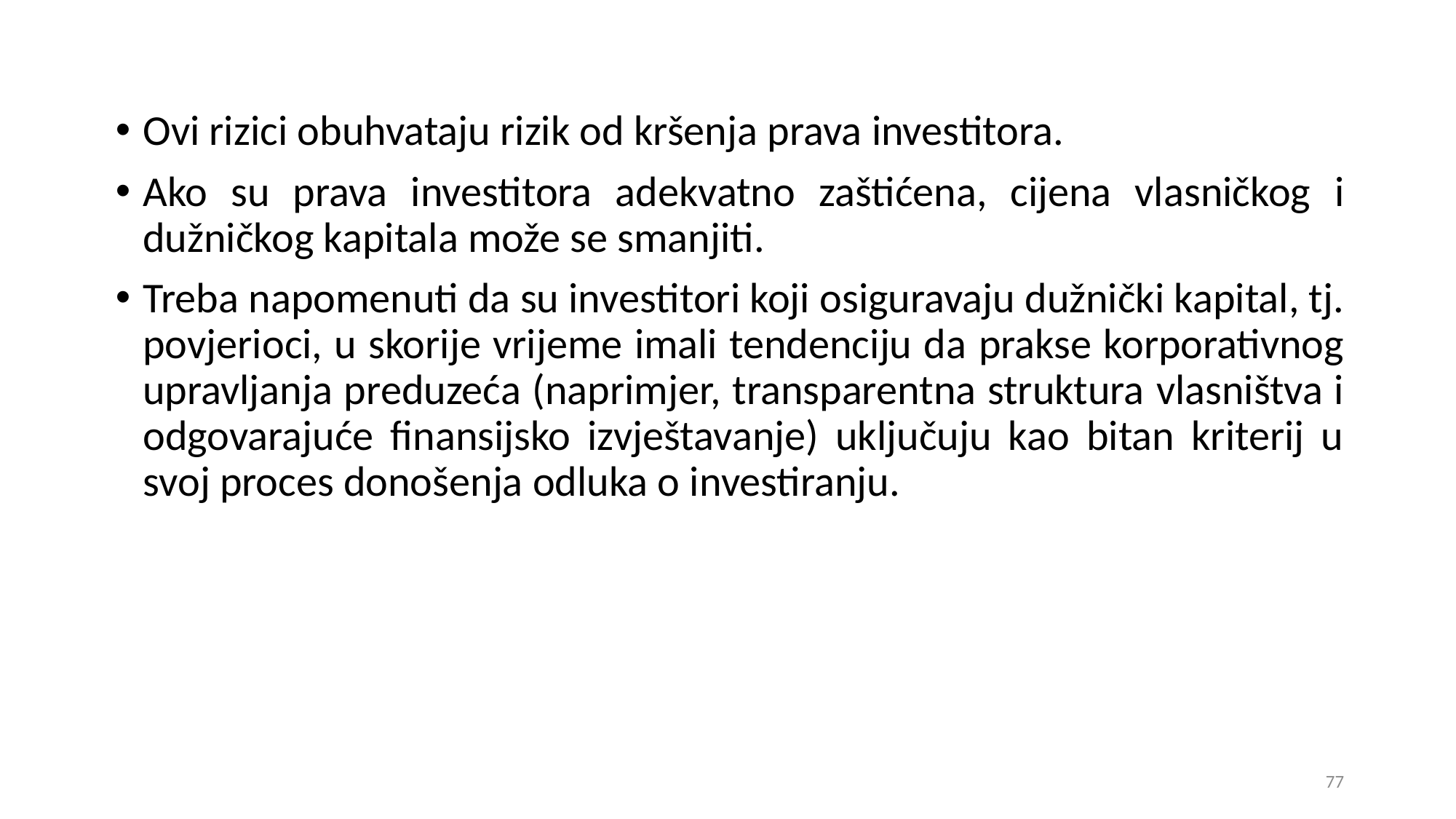

Ovi rizici obuhvataju rizik od kršenja prava investitora.
Ako su prava investitora adekvatno zaštićena, cijena vlasničkog i dužničkog kapitala može se smanjiti.
Treba napomenuti da su investitori koji osiguravaju dužnički kapital, tj. povjerioci, u skorije vrijeme imali tendenciju da prakse korporativnog upravljanja preduzeća (naprimjer, transparentna struktura vlasništva i odgovarajuće finansijsko izvještavanje) uključuju kao bitan kriterij u svoj proces donošenja odluka o investiranju.

77